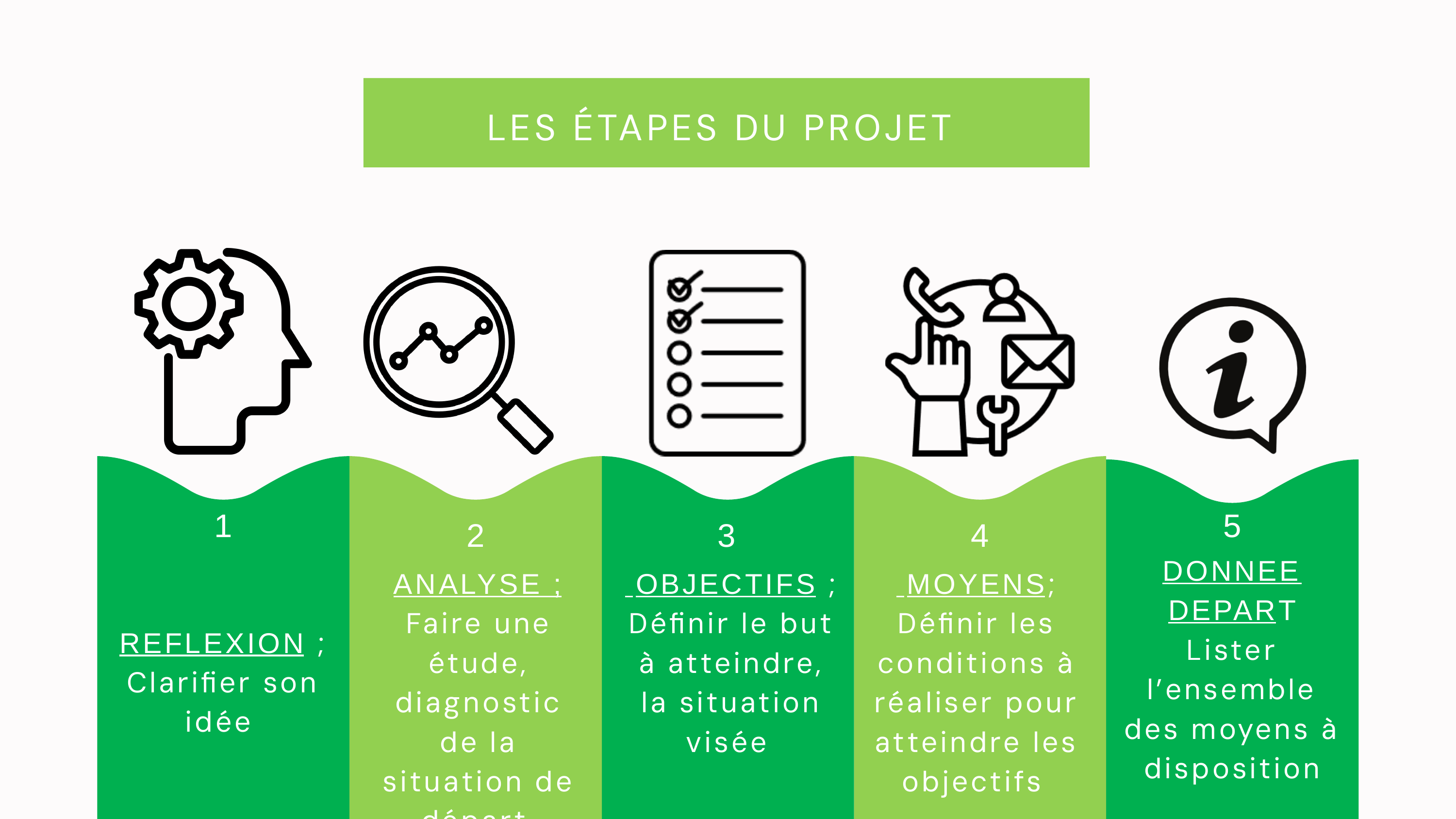

LES ÉTAPES DU PROJET

1
5
2
3
4
DONNEE DEPART
Lister l’ensemble des moyens à disposition
ANALYSE ; Faire une étude, diagnostic de la situation de départ
 OBJECTIFS ; Définir le but à atteindre, la situation visée
 MOYENS; Définir les conditions à réaliser pour atteindre les objectifs
REFLEXION ; Clarifier son idée